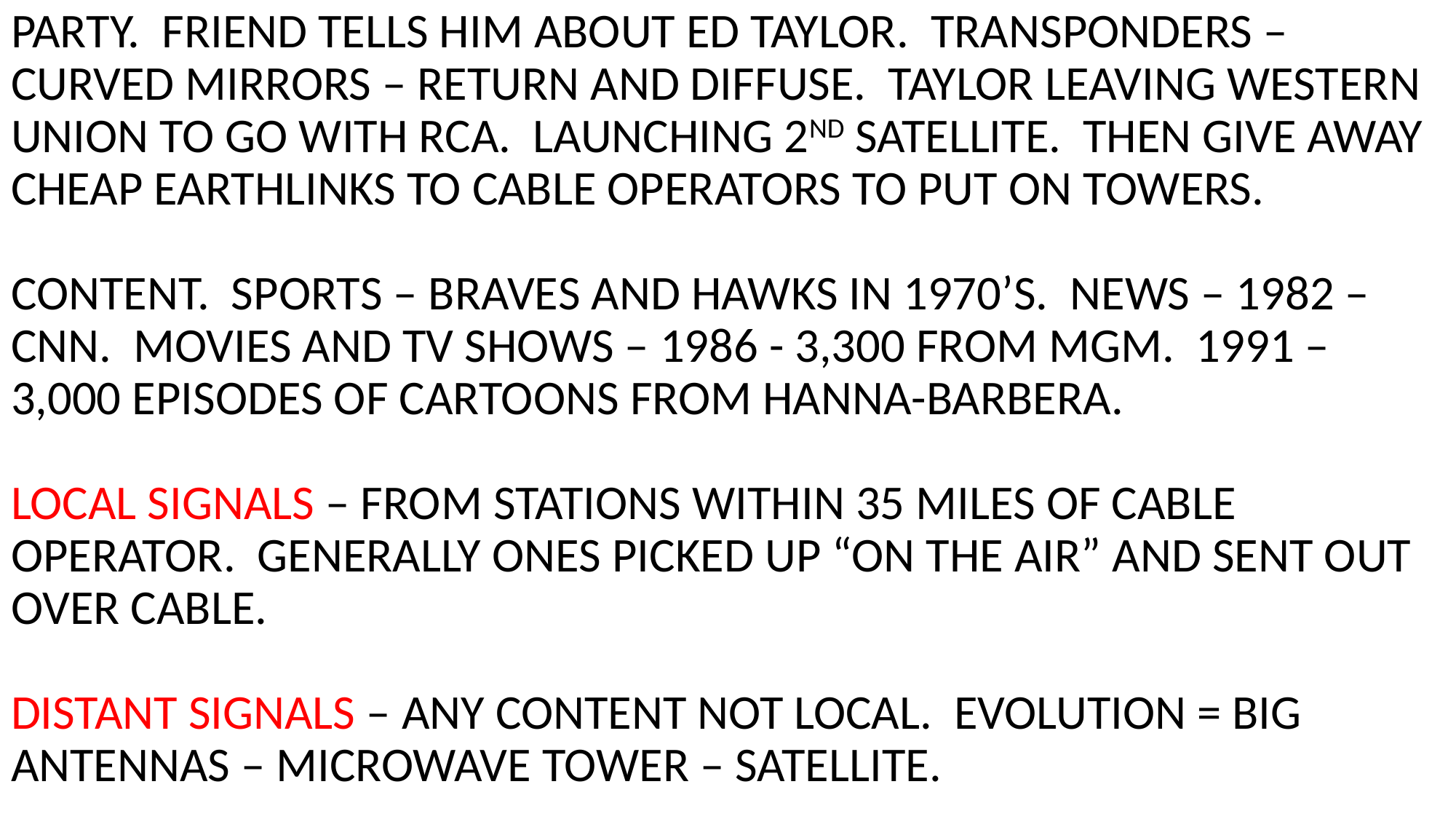

# PARTY.  FRIEND TELLS HIM ABOUT ED TAYLOR.  TRANSPONDERS – CURVED MIRRORS – RETURN AND DIFFUSE.  TAYLOR LEAVING WESTERN UNION TO GO WITH RCA.  LAUNCHING 2ND SATELLITE.  THEN GIVE AWAY CHEAP EARTHLINKS TO CABLE OPERATORS TO PUT ON TOWERS. CONTENT.  SPORTS – BRAVES AND HAWKS IN 1970’S.  NEWS – 1982 – CNN.  MOVIES AND TV SHOWS – 1986 - 3,300 FROM MGM.  1991 – 3,000 EPISODES OF CARTOONS FROM HANNA-BARBERA. LOCAL SIGNALS – FROM STATIONS WITHIN 35 MILES OF CABLE OPERATOR.  GENERALLY ONES PICKED UP “ON THE AIR” AND SENT OUT OVER CABLE. DISTANT SIGNALS – ANY CONTENT NOT LOCAL.  EVOLUTION = BIG ANTENNAS – MICROWAVE TOWER – SATELLITE.